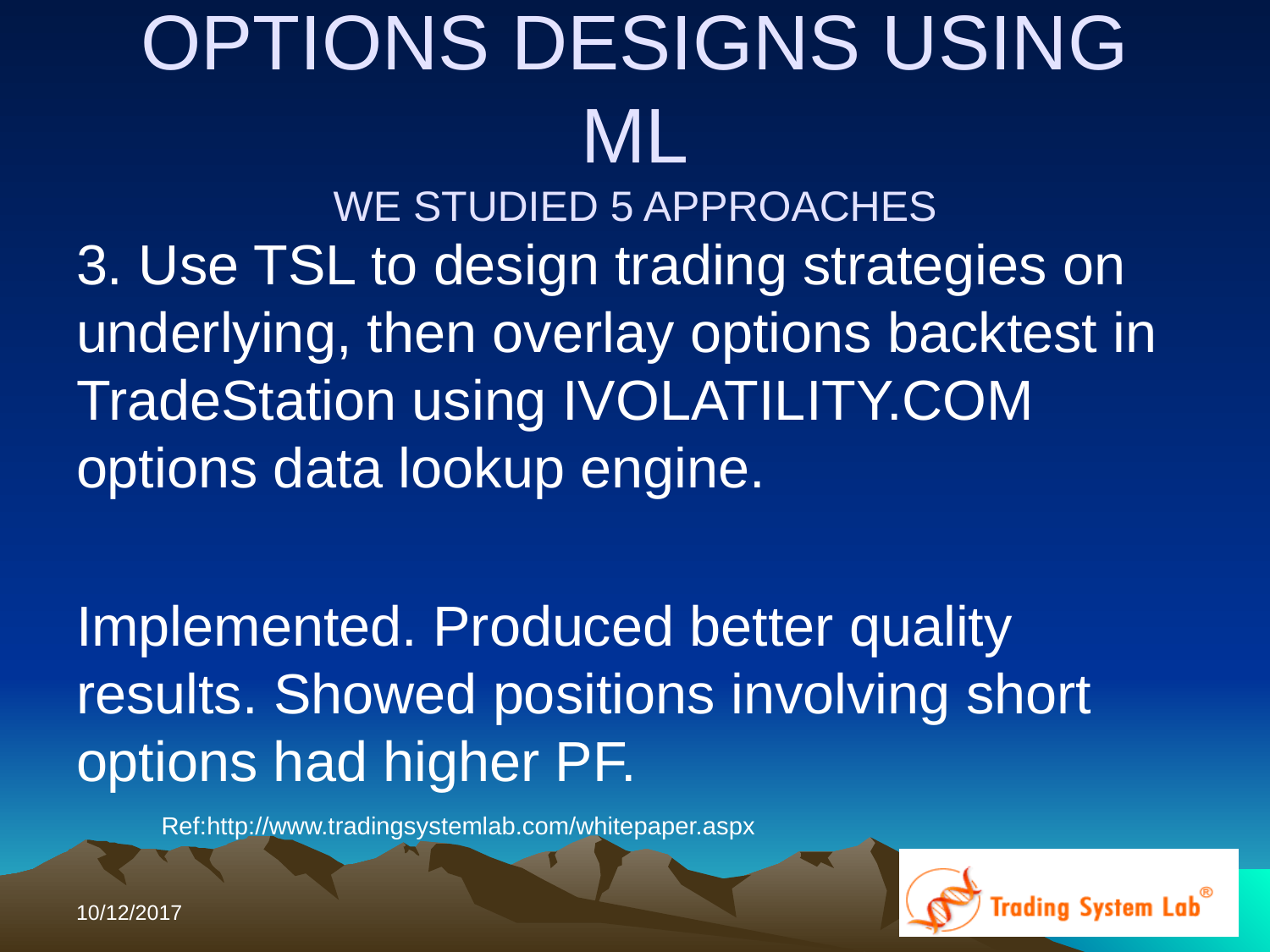

# OPTIONS DESIGNS USING ML WE STUDIED 5 APPROACHES
3. Use TSL to design trading strategies on underlying, then overlay options backtest in TradeStation using IVOLATILITY.COM options data lookup engine.

Implemented. Produced better quality results. Showed positions involving short options had higher PF.
Ref:http://www.tradingsystemlab.com/whitepaper.aspx
10/12/2017